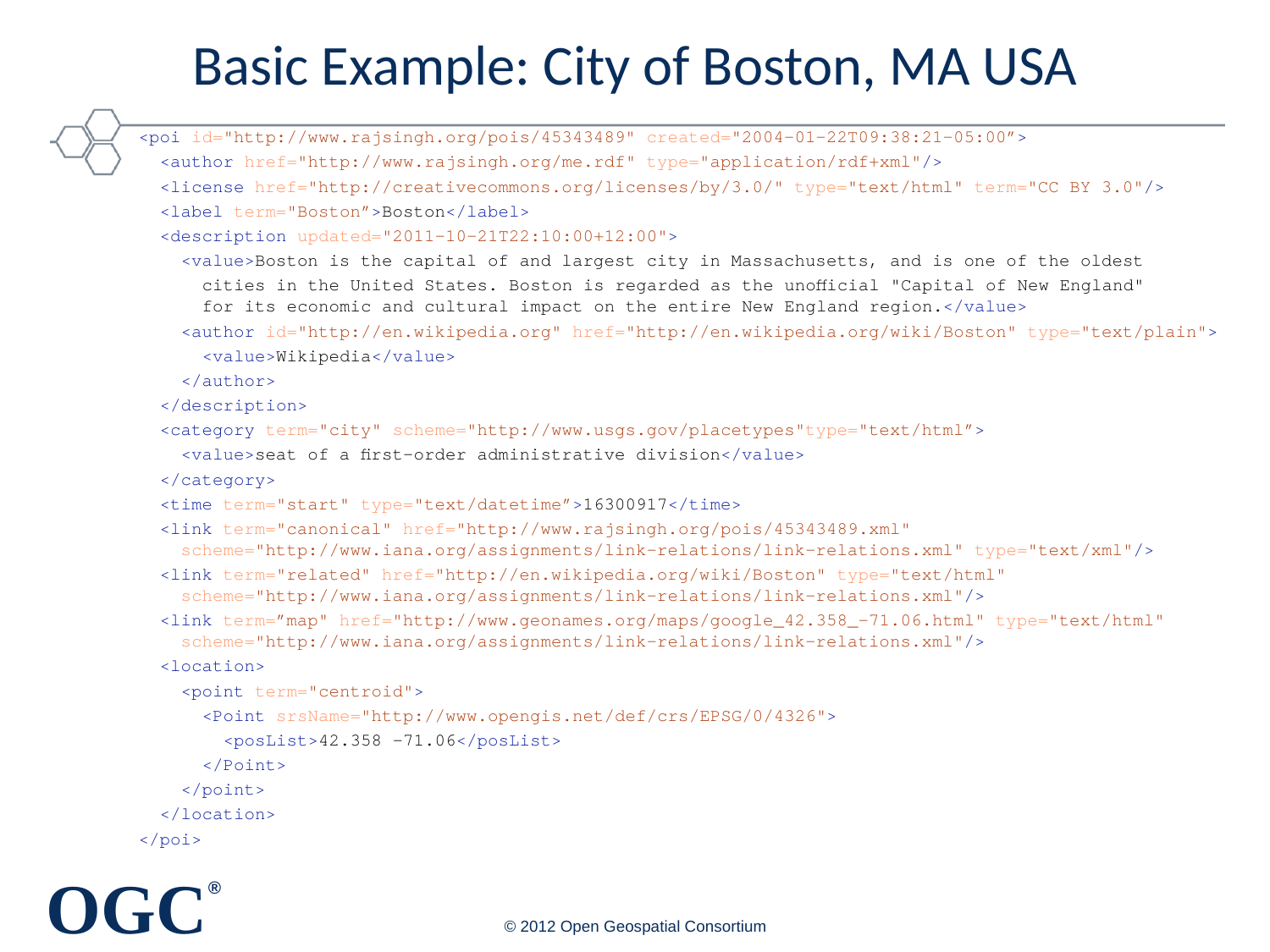

# Basic Example: City of Boston, MA USA
<poi id="http://www.rajsingh.org/pois/45343489" created="2004-01-22T09:38:21-05:00”>
  <author href="http://www.rajsingh.org/me.rdf" type="application/rdf+xml"/>
  <license href="http://creativecommons.org/licenses/by/3.0/" type="text/html" term="CC BY 3.0"/>
  <label term="Boston”>Boston</label>
  <description updated="2011-10-21T22:10:00+12:00">
    <value>Boston is the capital of and largest city in Massachusetts, and is one of the oldest
      cities in the United States. Boston is regarded as the unofficial "Capital of New England"
      for its economic and cultural impact on the entire New England region.</value>
    <author id="http://en.wikipedia.org" href="http://en.wikipedia.org/wiki/Boston" type="text/plain">
      <value>Wikipedia</value>
    </author>
  </description>
  <category term="city" scheme="http://www.usgs.gov/placetypes"type="text/html”>
    <value>seat of a first-order administrative division</value>
  </category>
  <time term="start" type="text/datetime”>16300917</time>
  <link term="canonical" href="http://www.rajsingh.org/pois/45343489.xml"
    scheme="http://www.iana.org/assignments/link-relations/link-relations.xml" type="text/xml"/>
  <link term="related" href="http://en.wikipedia.org/wiki/Boston" type="text/html"
    scheme="http://www.iana.org/assignments/link-relations/link-relations.xml"/>
  <link term=”map" href="http://www.geonames.org/maps/google_42.358_-71.06.html" type="text/html"
    scheme="http://www.iana.org/assignments/link-relations/link-relations.xml"/>
  <location>
    <point term="centroid">
      <Point srsName="http://www.opengis.net/def/crs/EPSG/0/4326">
        <posList>42.358 -71.06</posList>
      </Point>
    </point>
  </location>
</poi>
© 2012 Open Geospatial Consortium